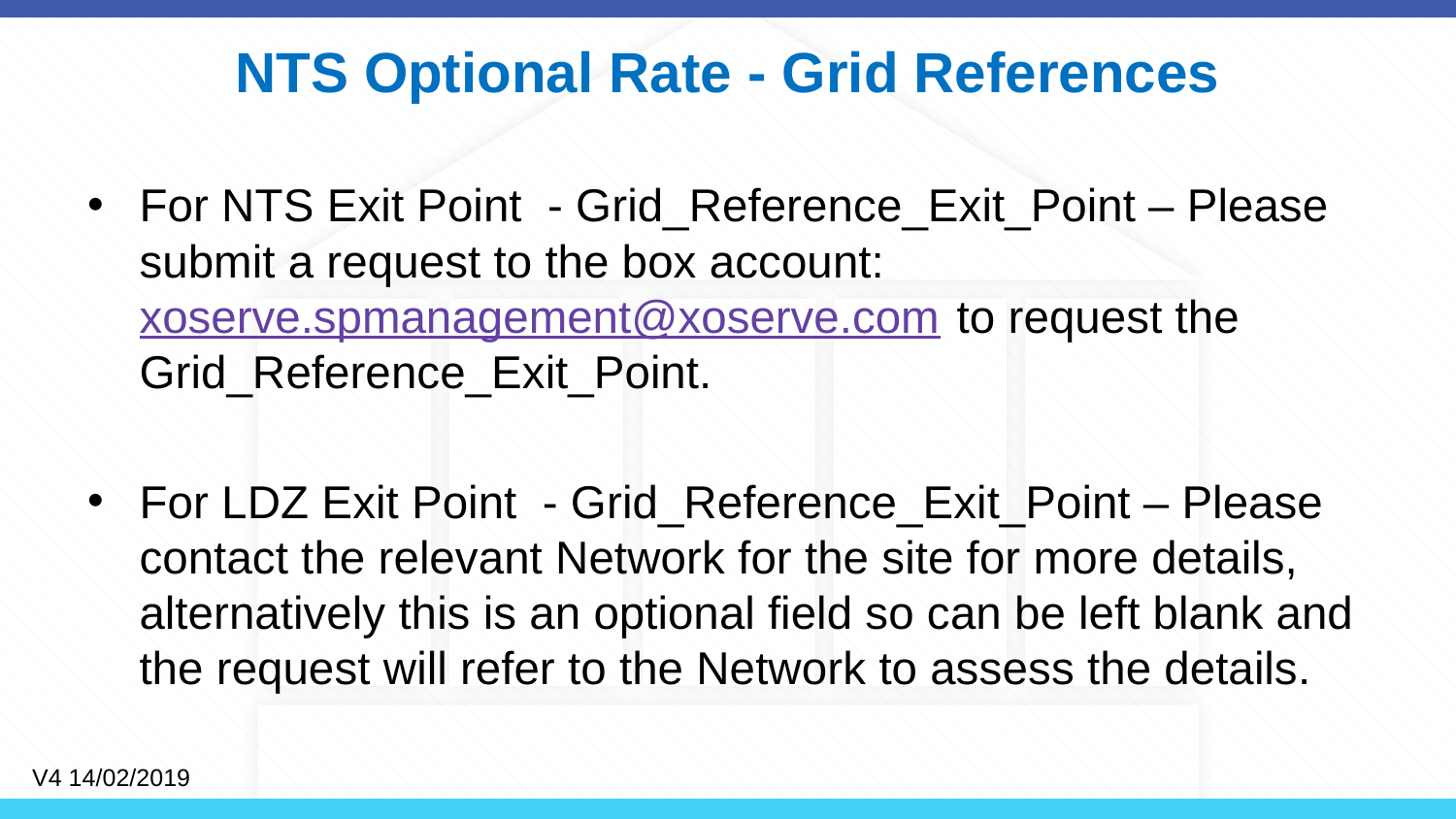

# NTS Optional Rate - Grid References
For NTS Exit Point  - Grid_Reference_Exit_Point – Please submit a request to the box account: xoserve.spmanagement@xoserve.com to request the Grid_Reference_Exit_Point.

For LDZ Exit Point  - Grid_Reference_Exit_Point – Please contact the relevant Network for the site for more details, alternatively this is an optional field so can be left blank and the request will refer to the Network to assess the details.

V4 14/02/2019